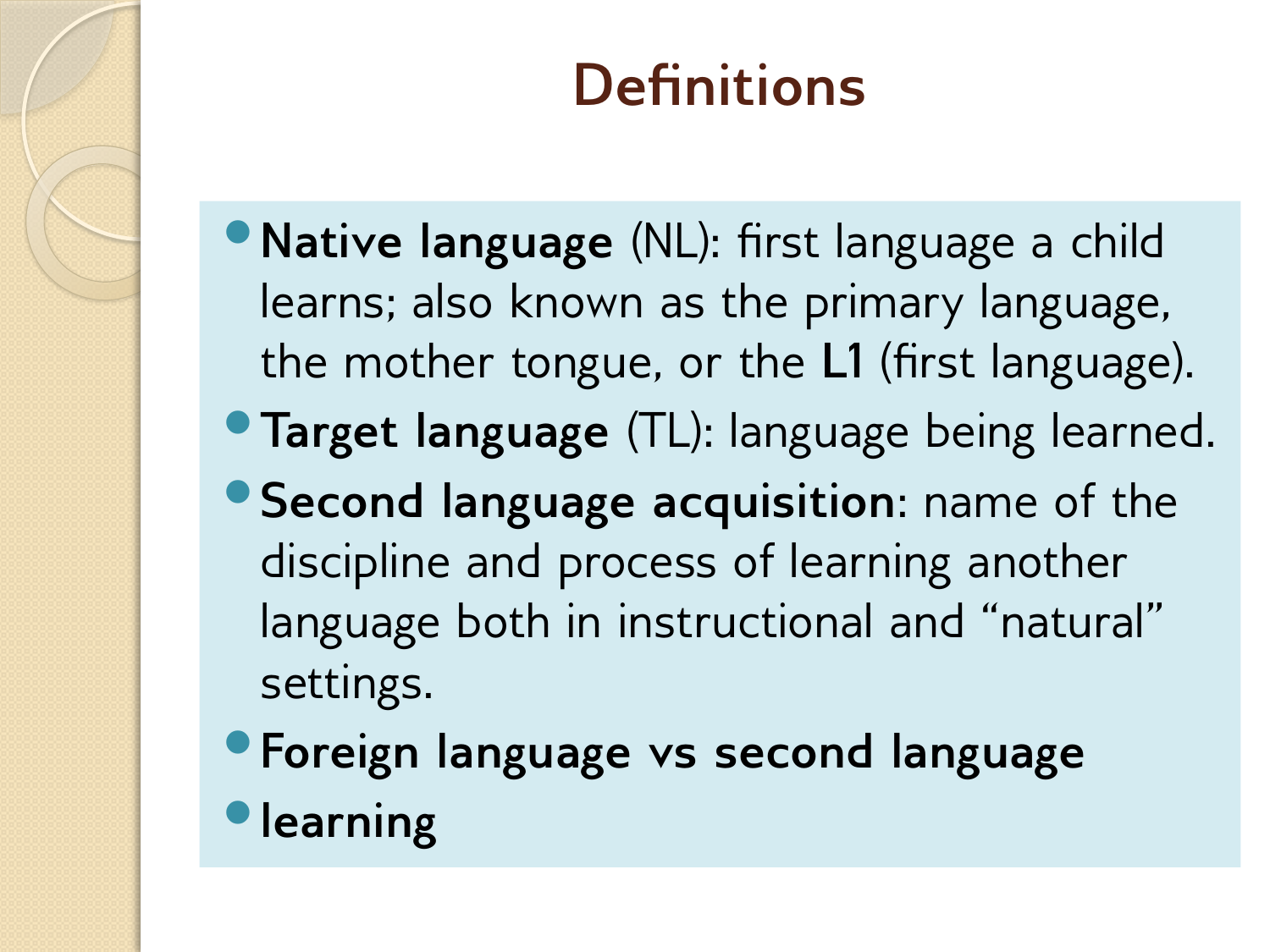

# Definitions
Native language (NL): first language a child learns; also known as the primary language, the mother tongue, or the L1 (first language).
Target language (TL): language being learned.
Second language acquisition: name of the discipline and process of learning another language both in instructional and “natural” settings.
Foreign language vs second language
learning